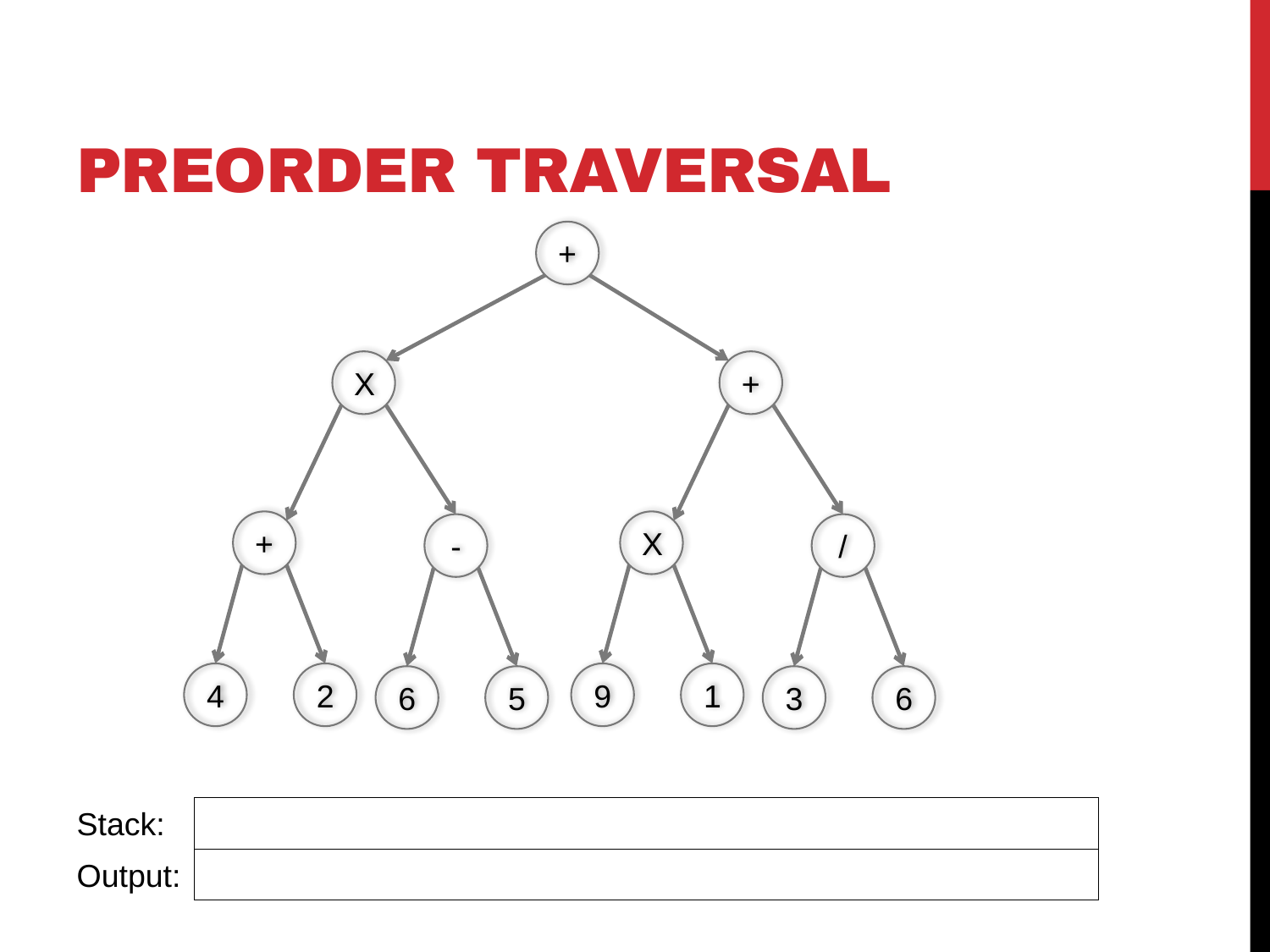

# Preorder traversal
+
X
+
+
X
-
/
4
2
9
1
6
5
3
6
Stack:

Output: